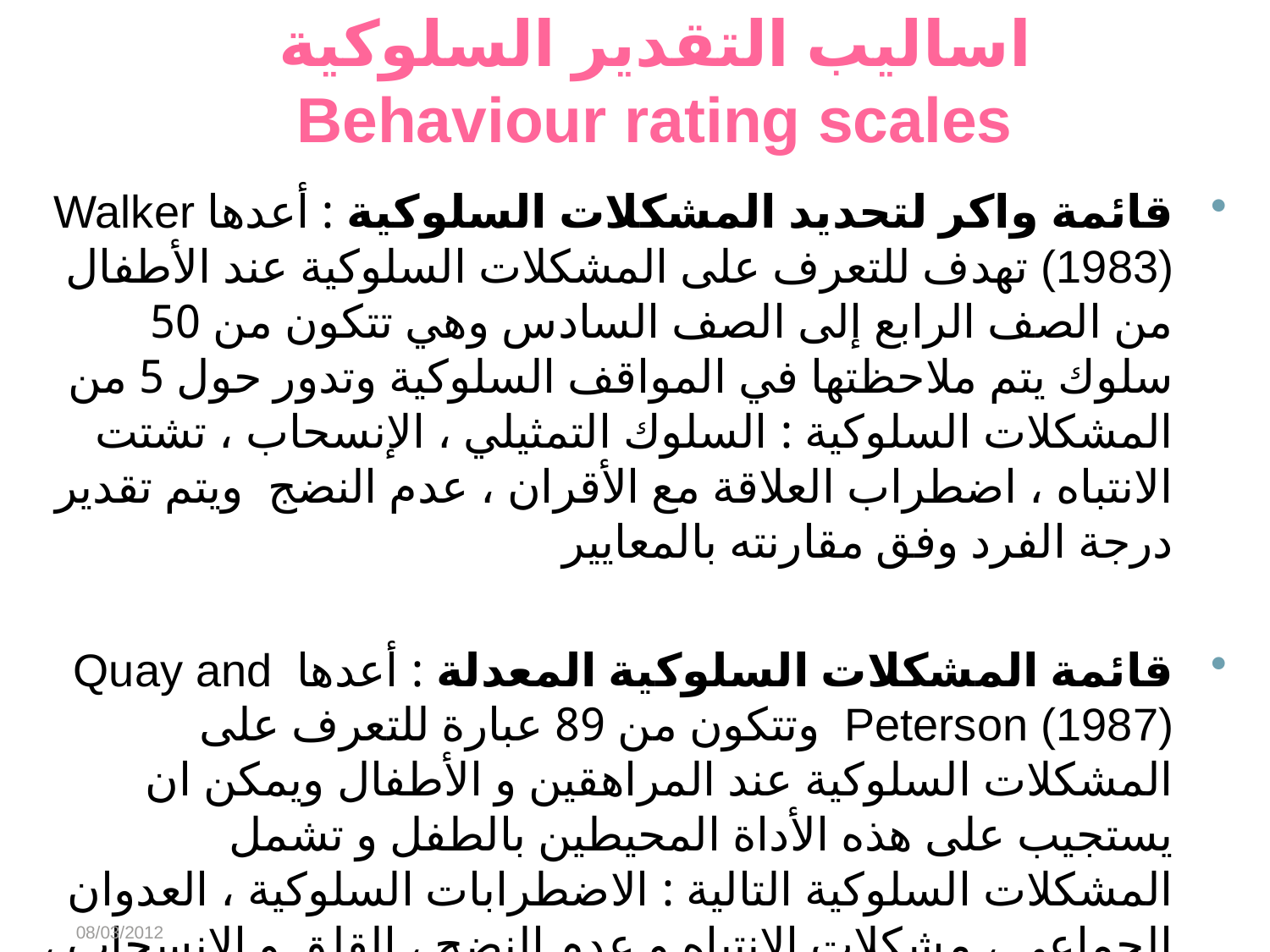

# اساليب التقدير السلوكية Behaviour rating scales
قائمة واكر لتحديد المشكلات السلوكية : أعدها Walker (1983) تهدف للتعرف على المشكلات السلوكية عند الأطفال من الصف الرابع إلى الصف السادس وهي تتكون من 50 سلوك يتم ملاحظتها في المواقف السلوكية وتدور حول 5 من المشكلات السلوكية : السلوك التمثيلي ، الإنسحاب ، تشتت الانتباه ، اضطراب العلاقة مع الأقران ، عدم النضج  ويتم تقدير درجة الفرد وفق مقارنته بالمعايير

قائمة المشكلات السلوكية المعدلة : أعدها  Quay and Peterson (1987)  وتتكون من 89 عبارة للتعرف على المشكلات السلوكية عند المراهقين و الأطفال ويمكن ان يستجيب على هذه الأداة المحيطين بالطفل و تشمل المشكلات السلوكية التالية : الاضطرابات السلوكية ، العدوان الجماعي ، مشكلات الانتباه و عدم النضج ، القلق و الانسحاب ، الحركة المفرطة و يتم تقدير درجة الفرد و مقارنته بالمعايير

08/03/2012
Abeer Alharbi
15